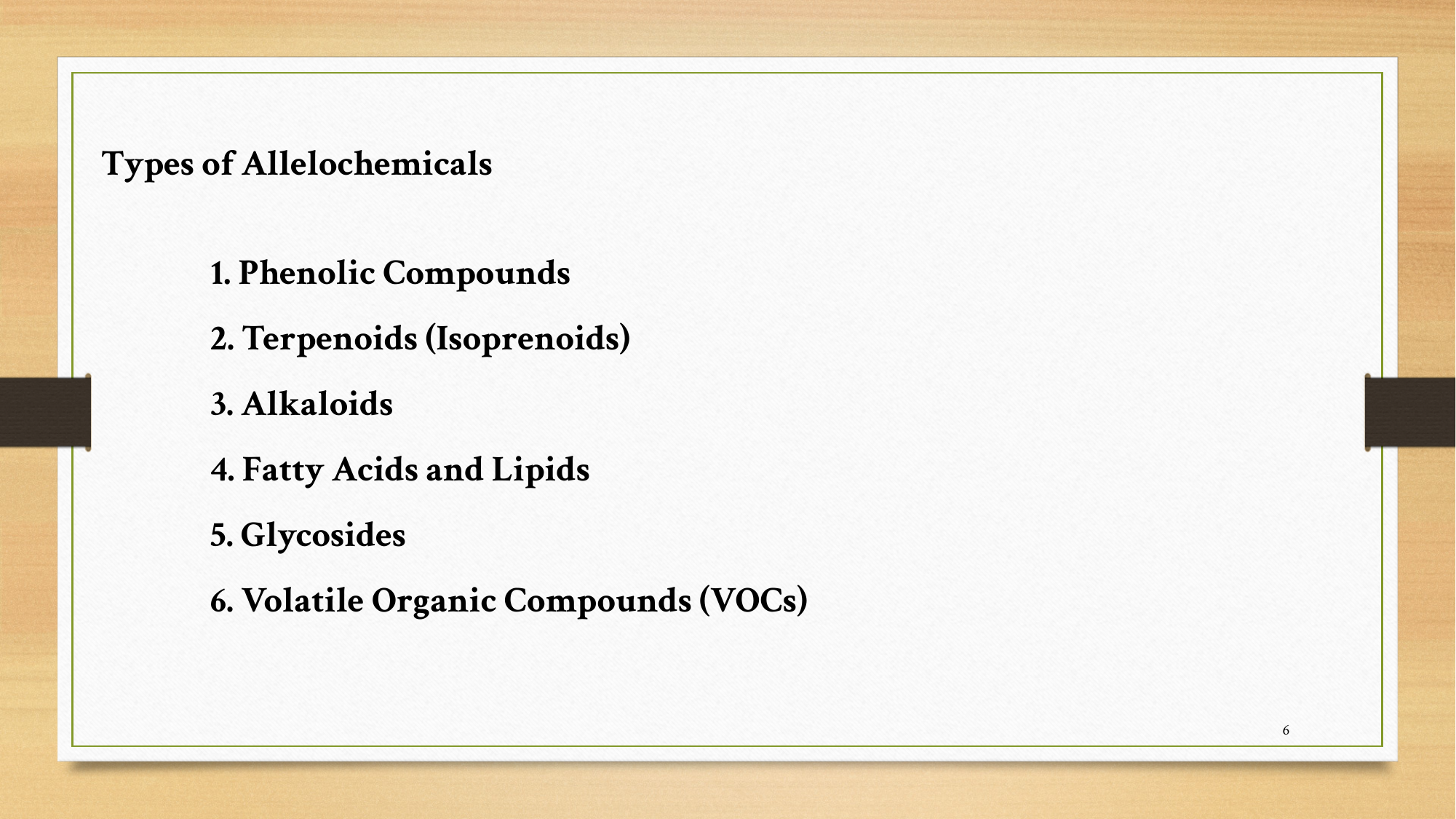

Types of Allelochemicals

	1. Phenolic Compounds
	2. Terpenoids (Isoprenoids)
	3. Alkaloids
	4. Fatty Acids and Lipids
	5. Glycosides
	6. Volatile Organic Compounds (VOCs)
6